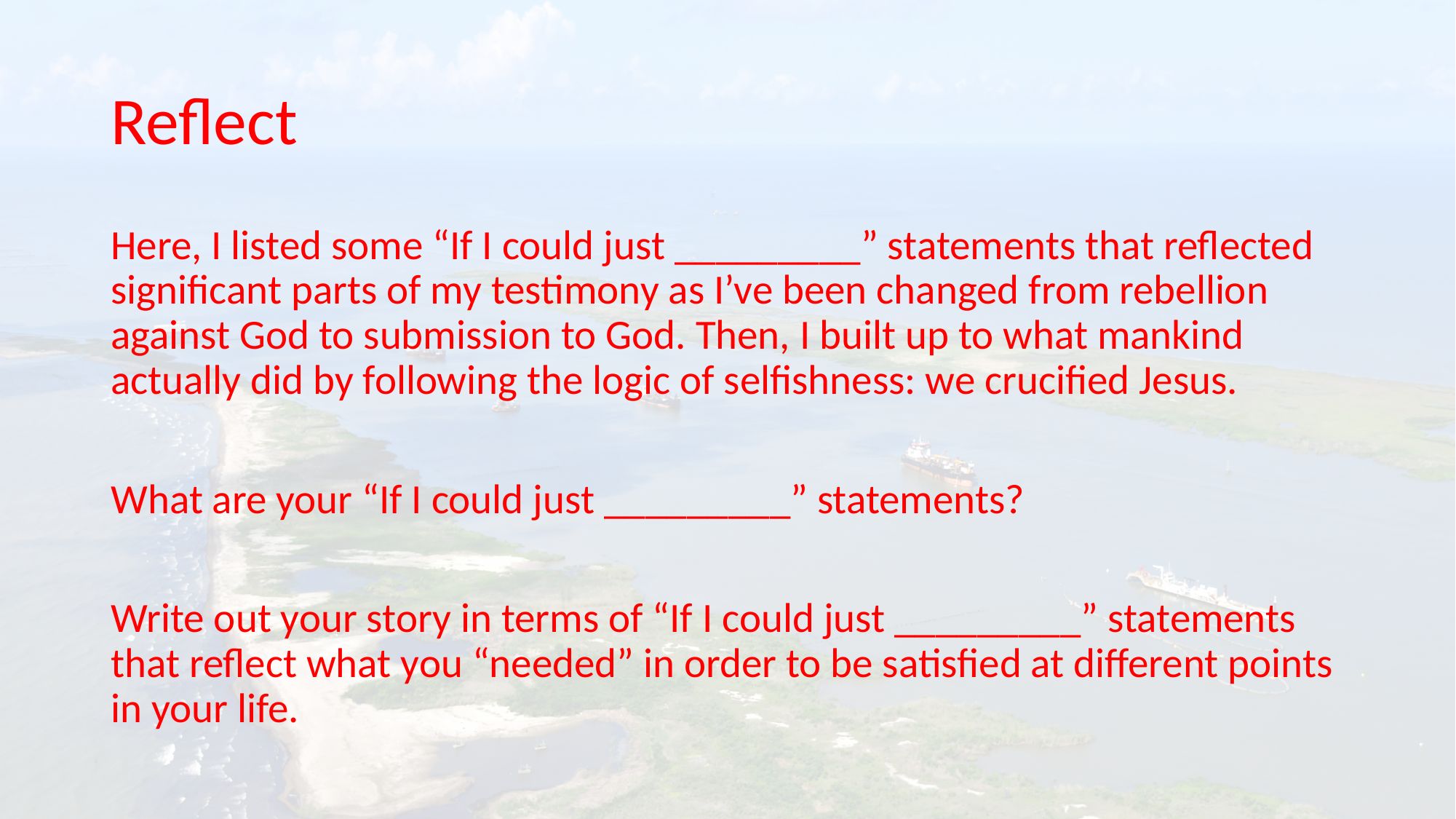

# Reflect
Here, I listed some “If I could just _________” statements that reflected significant parts of my testimony as I’ve been changed from rebellion against God to submission to God. Then, I built up to what mankind actually did by following the logic of selfishness: we crucified Jesus.

What are your “If I could just _________” statements?

Write out your story in terms of “If I could just _________” statements that reflect what you “needed” in order to be satisfied at different points in your life.